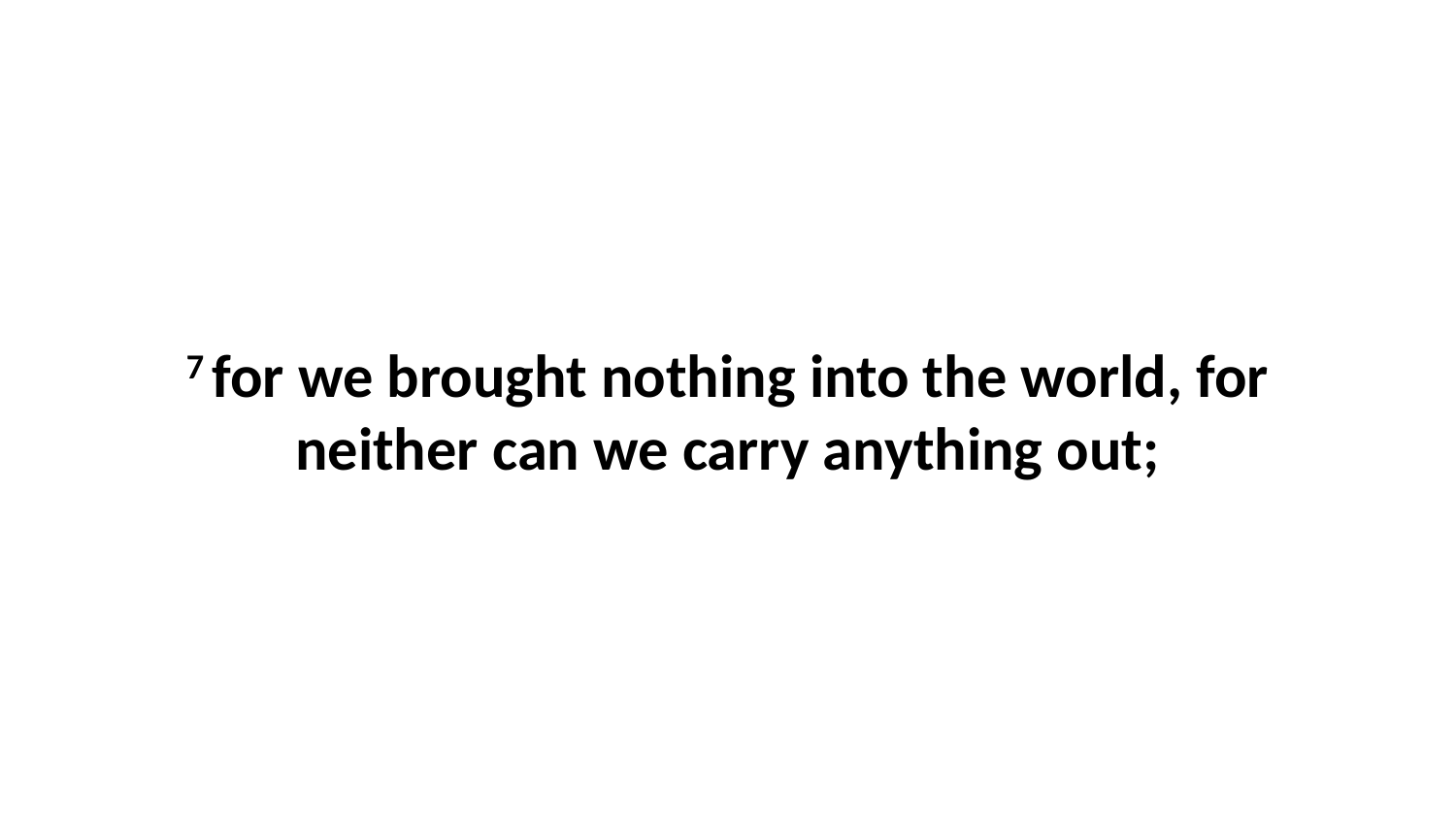

7 for we brought nothing into the world, for neither can we carry anything out;